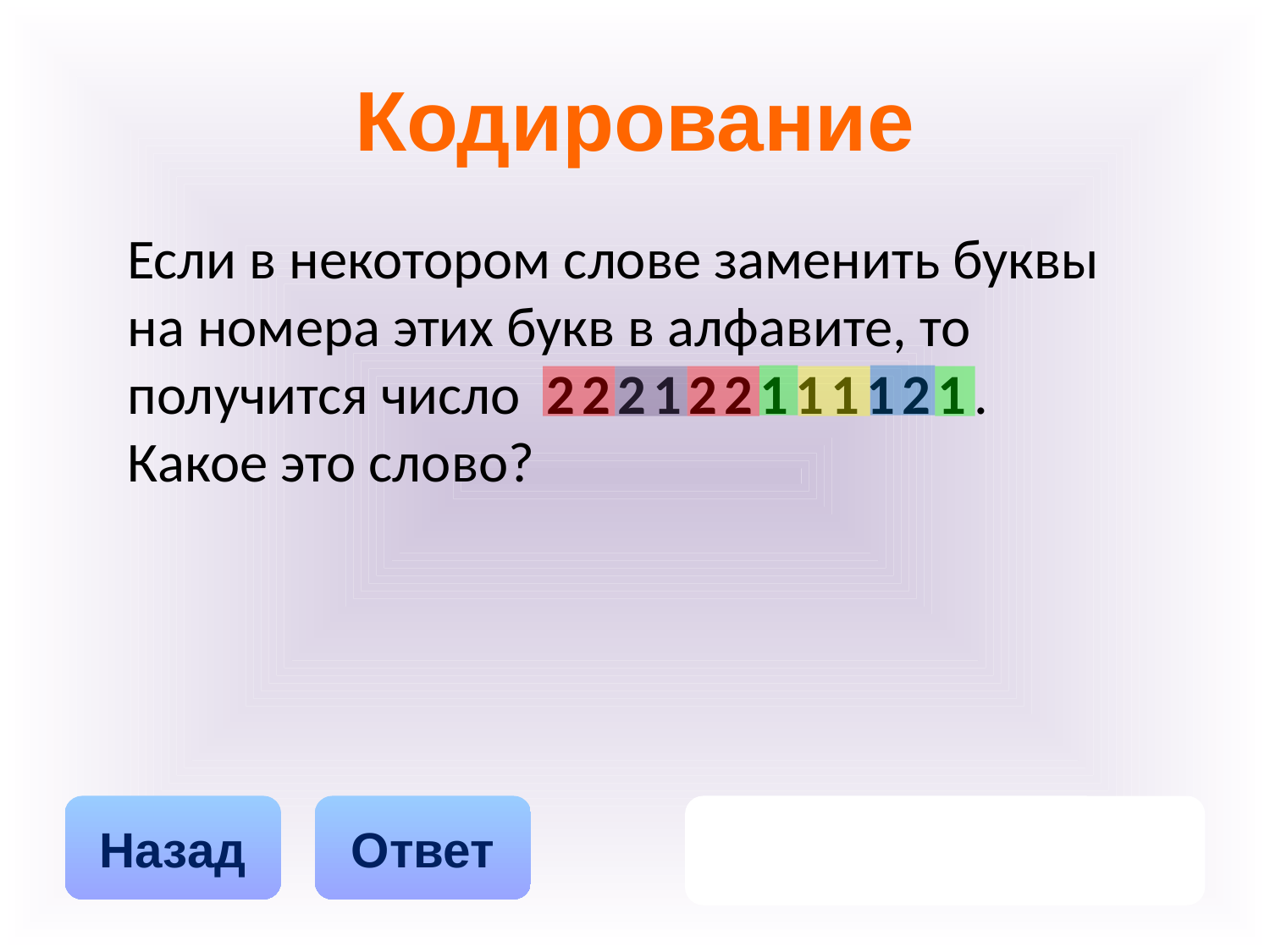

# Кодирование
Если в некотором слове заменить буквы на номера этих букв в алфавите, то получится число  222122111121.
Какое это слово?

Ответ

Назад
ФУФАЙКА